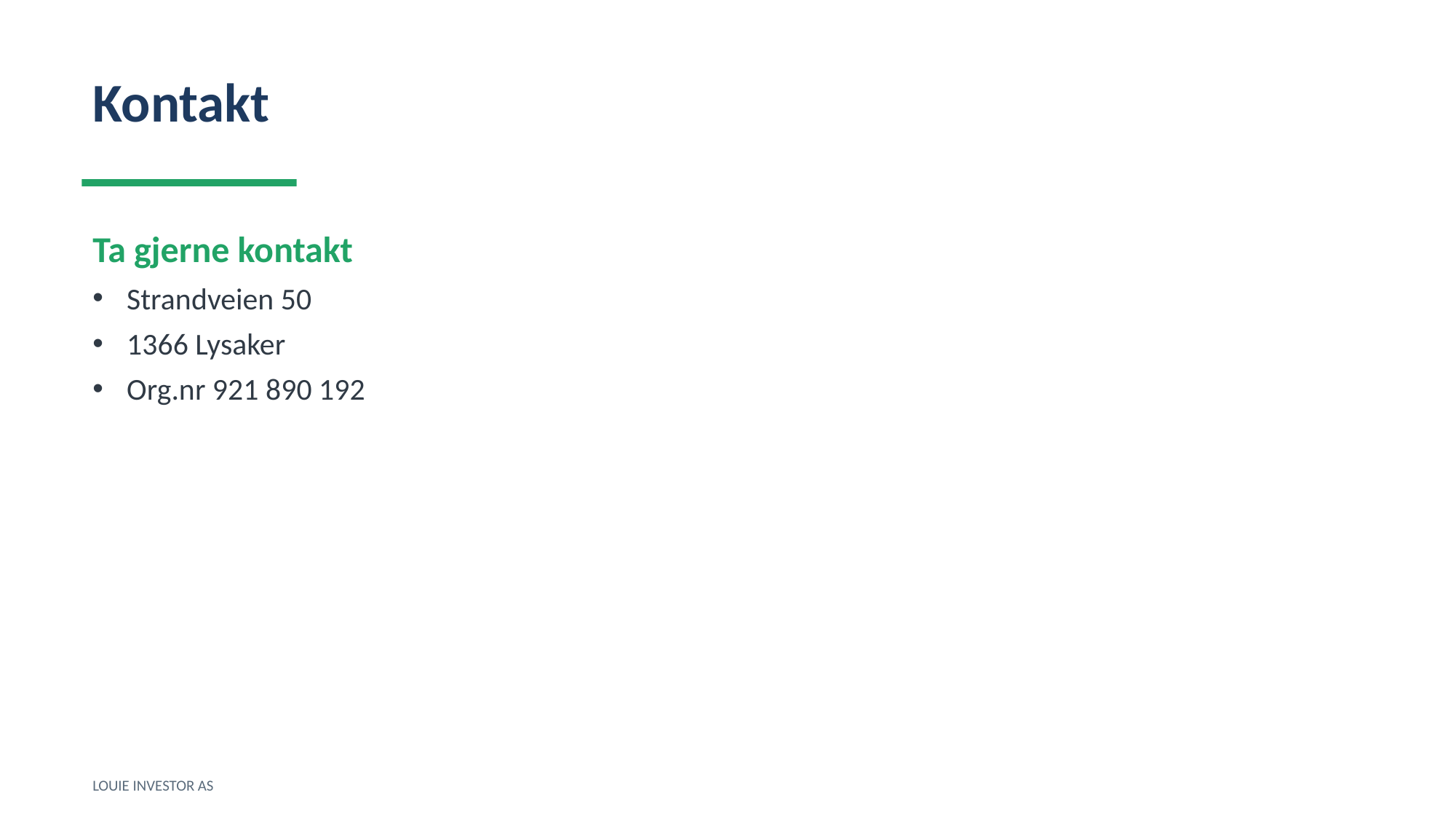

Kontakt

Ta gjerne kontakt
Strandveien 50
1366 Lysaker
Org.nr 921 890 192
LOUIE INVESTOR AS